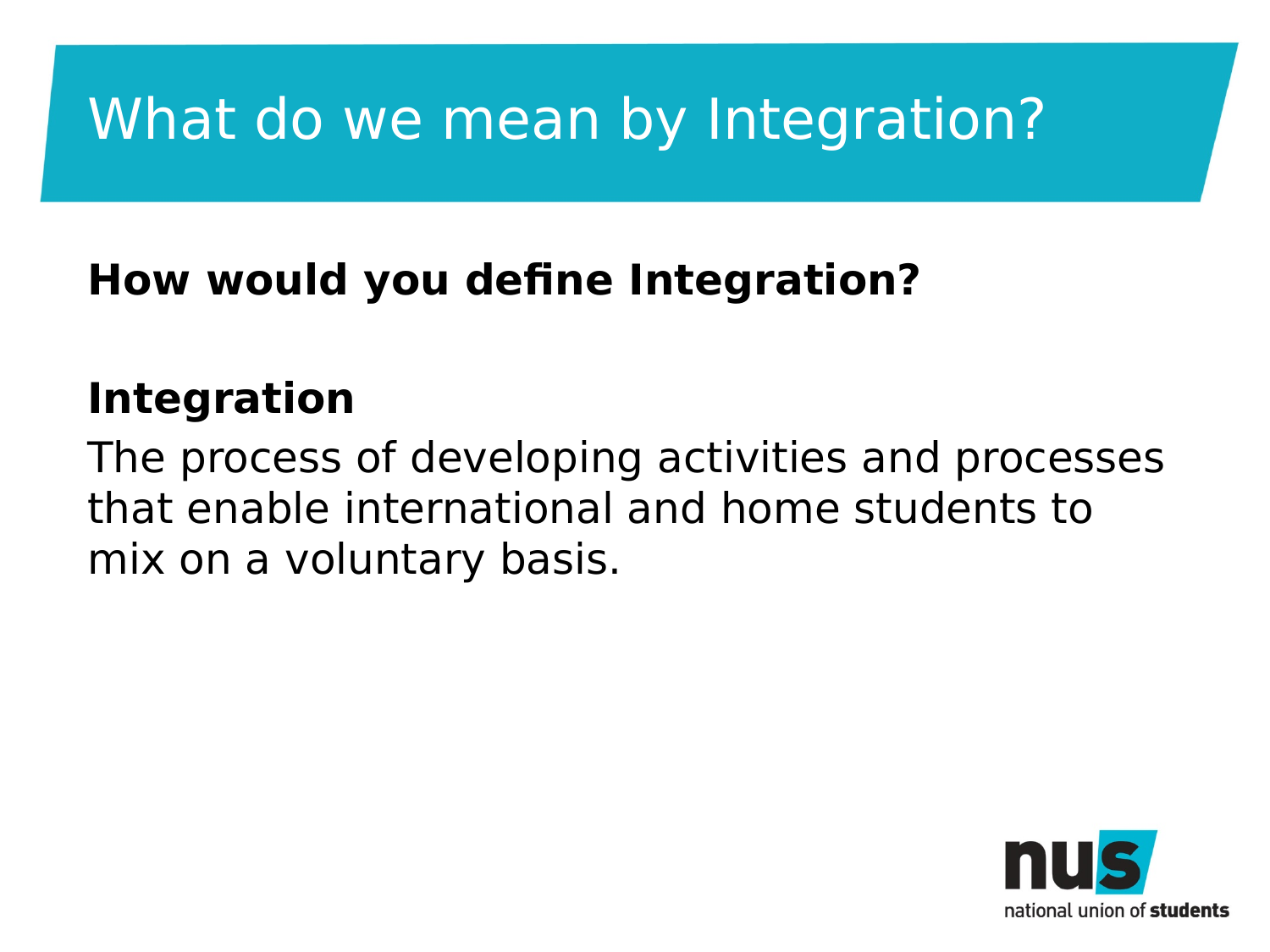

# What do we mean by Integration?
How would you define Integration?

Integration
The process of developing activities and processes that enable international and home students to mix on a voluntary basis.